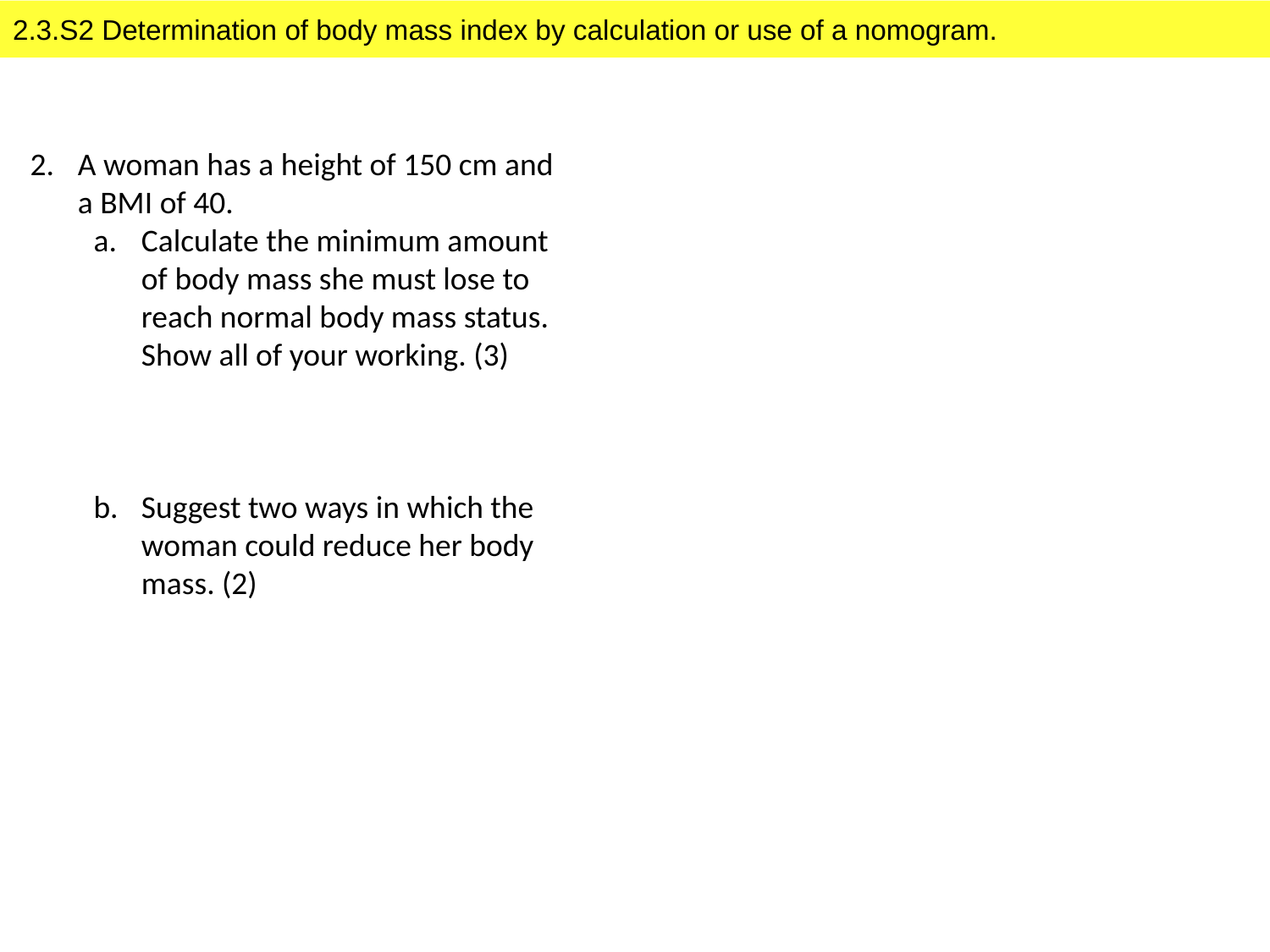

2.3.S2 Determination of body mass index by calculation or use of a nomogram.
A woman has a height of 150 cm and
a BMI of 40.
Calculate the minimum amount of body mass she must lose to reach normal body mass status. Show all of your working. (3)

Suggest two ways in which the woman could reduce her body mass. (2)